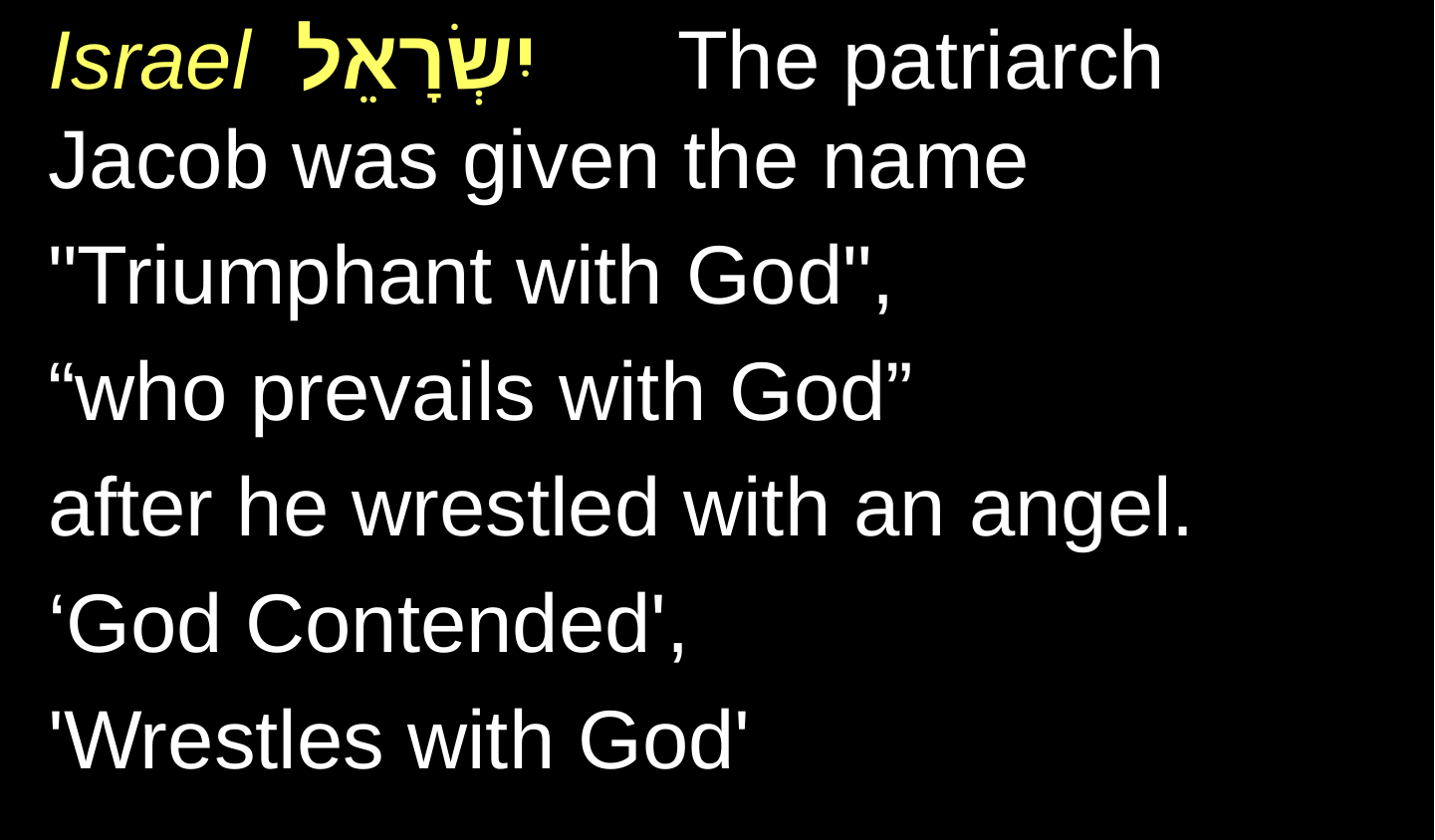

Israel  יִשְׂרָאֵל      The patriarch Jacob was given the name
"Triumphant with God",
“who prevails with God”
after he wrestled with an angel.
‘God Contended',
'Wrestles with God'